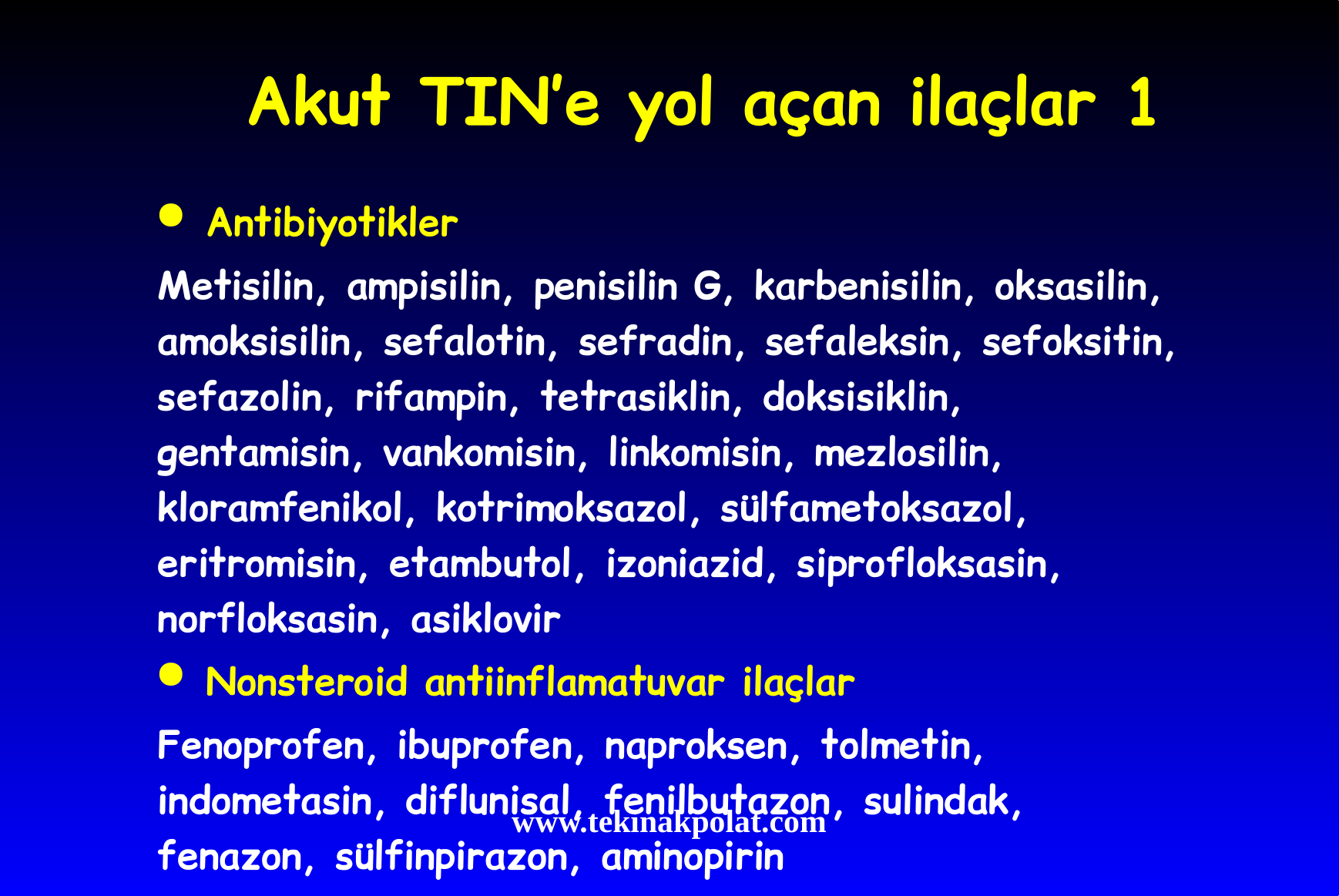

# Akut TIN’e yol açan ilaçlar 1
Antibiyotikler
Metisilin, ampisilin, penisilin G, karbenisilin, oksasilin, amoksisilin, sefalotin, sefradin, sefaleksin, sefoksitin, sefazolin, rifampin, tetrasiklin, doksisiklin, gentamisin, vankomisin, linkomisin, mezlosilin, kloramfenikol, kotrimoksazol, sülfametoksazol, eritromisin, etambutol, izoniazid, siprofloksasin, norfloksasin, asiklovir
Nonsteroid antiinflamatuvar ilaçlar
Fenoprofen, ibuprofen, naproksen, tolmetin, indometasin, diflunisal, fenilbutazon, sulindak, fenazon, sülfinpirazon, aminopirin
www.tekinakpolat.com